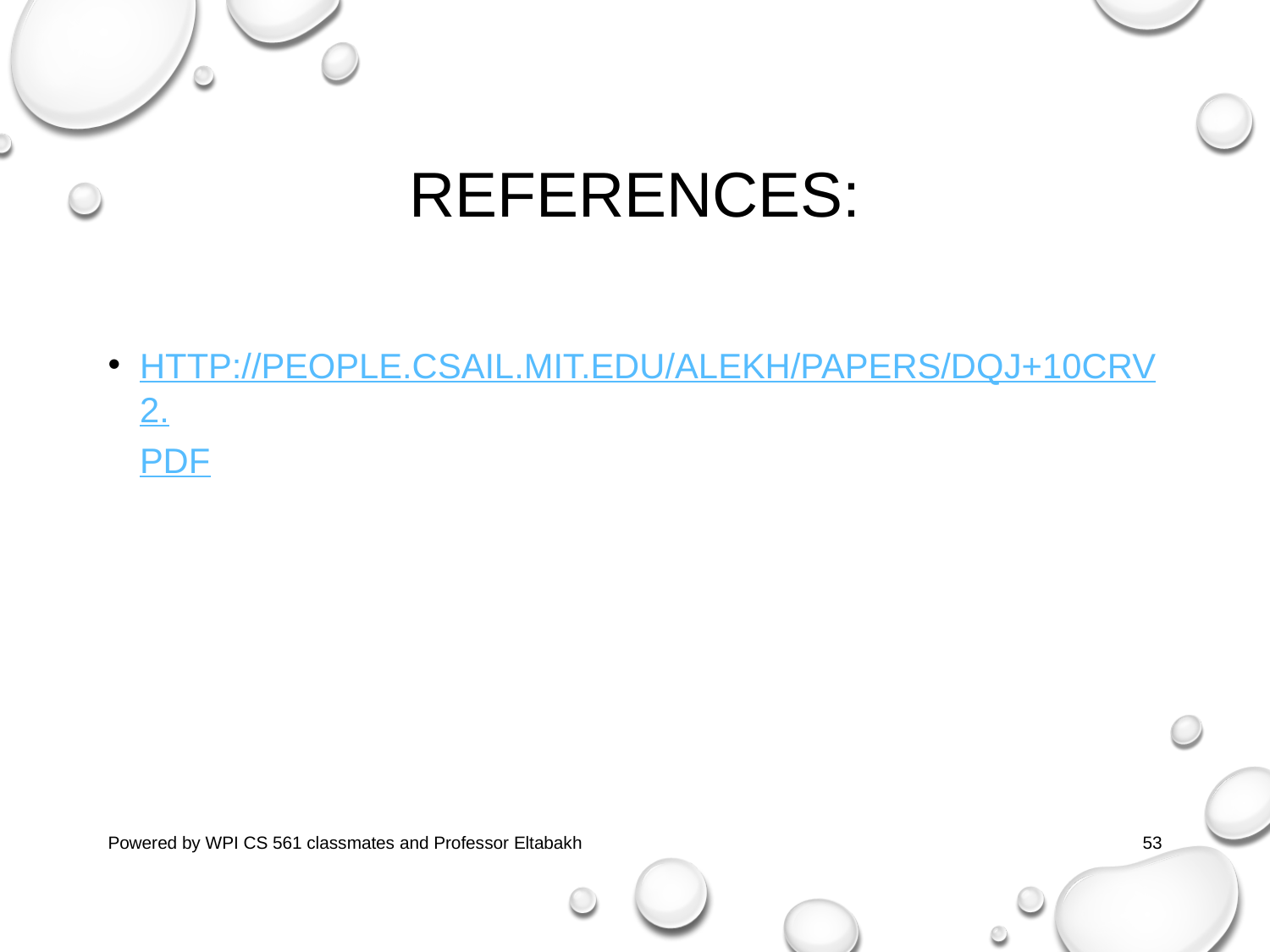

# References:
http://people.csail.mit.edu/alekh/papers/DQJ+10CRv2.pdf

Powered by WPI CS 561 classmates and Professor Eltabakh
53